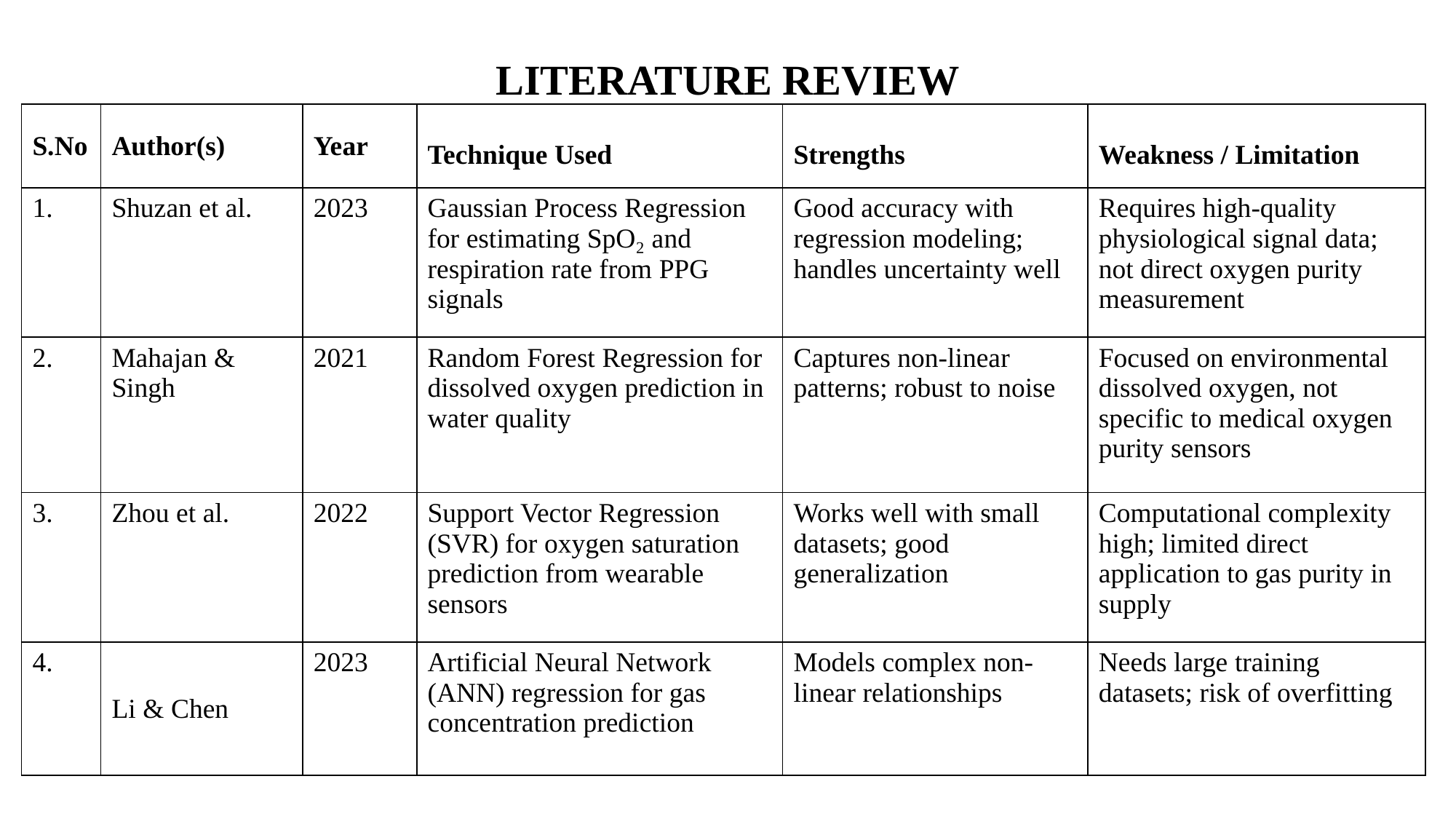

# LITERATURE REVIEW
| S.No | Author(s) | Year | Technique Used | Strengths | Weakness / Limitation |
| --- | --- | --- | --- | --- | --- |
| 1. | Shuzan et al. | 2023 | Gaussian Process Regression for estimating SpO₂ and respiration rate from PPG signals | Good accuracy with regression modeling; handles uncertainty well | Requires high-quality physiological signal data; not direct oxygen purity measurement |
| 2. | Mahajan & Singh | 2021 | Random Forest Regression for dissolved oxygen prediction in water quality | Captures non-linear patterns; robust to noise | Focused on environmental dissolved oxygen, not specific to medical oxygen purity sensors |
| 3. | Zhou et al. | 2022 | Support Vector Regression (SVR) for oxygen saturation prediction from wearable sensors | Works well with small datasets; good generalization | Computational complexity high; limited direct application to gas purity in supply |
| 4. | Li & Chen | 2023 | Artificial Neural Network (ANN) regression for gas concentration prediction | Models complex non-linear relationships | Needs large training datasets; risk of overfitting |